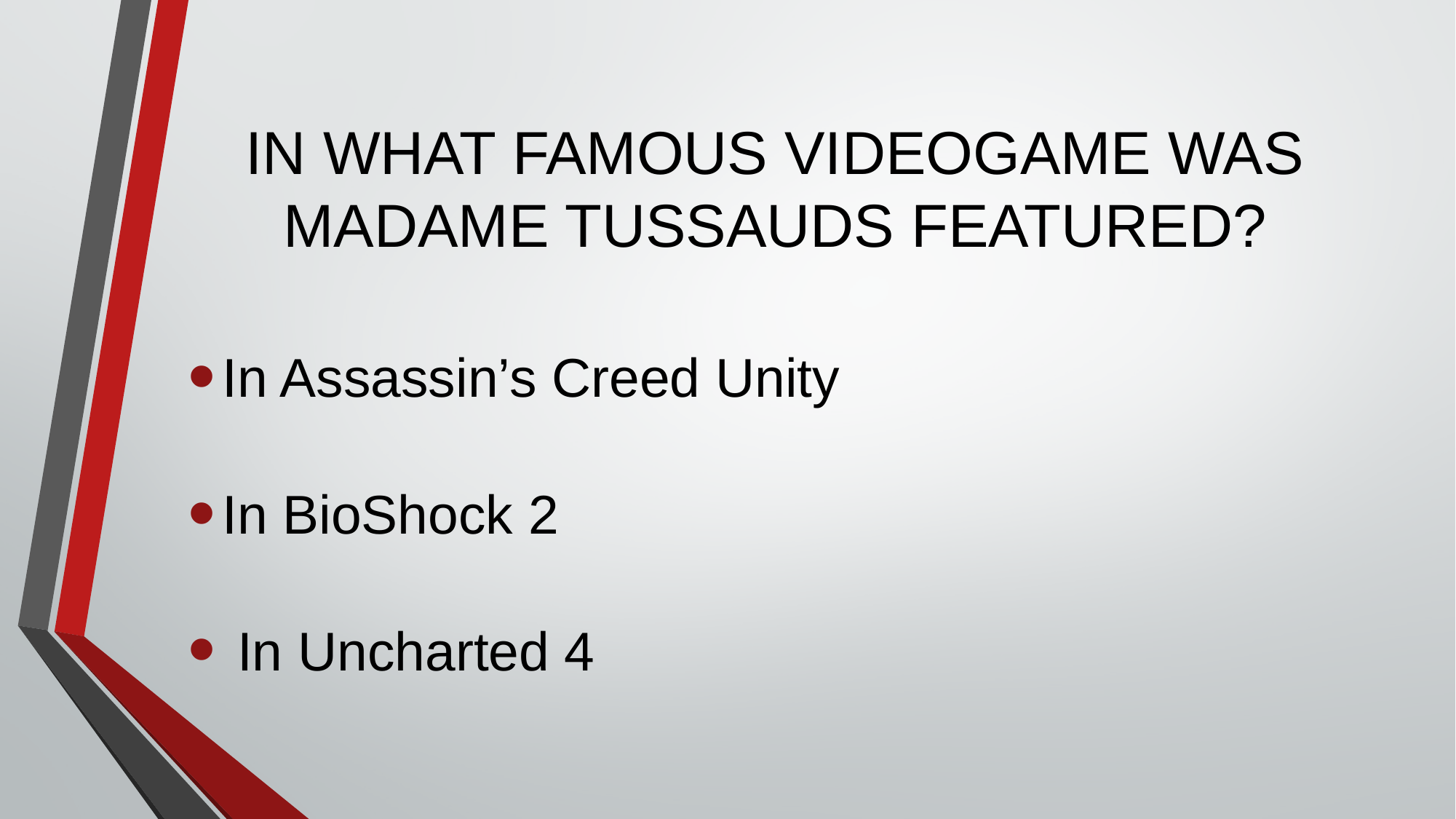

# IN WHAT FAMOUS VIDEOGAME WAS MADAME TUSSAUDS FEATURED?
In Assassin’s Creed Unity
In BioShock 2
 In Uncharted 4